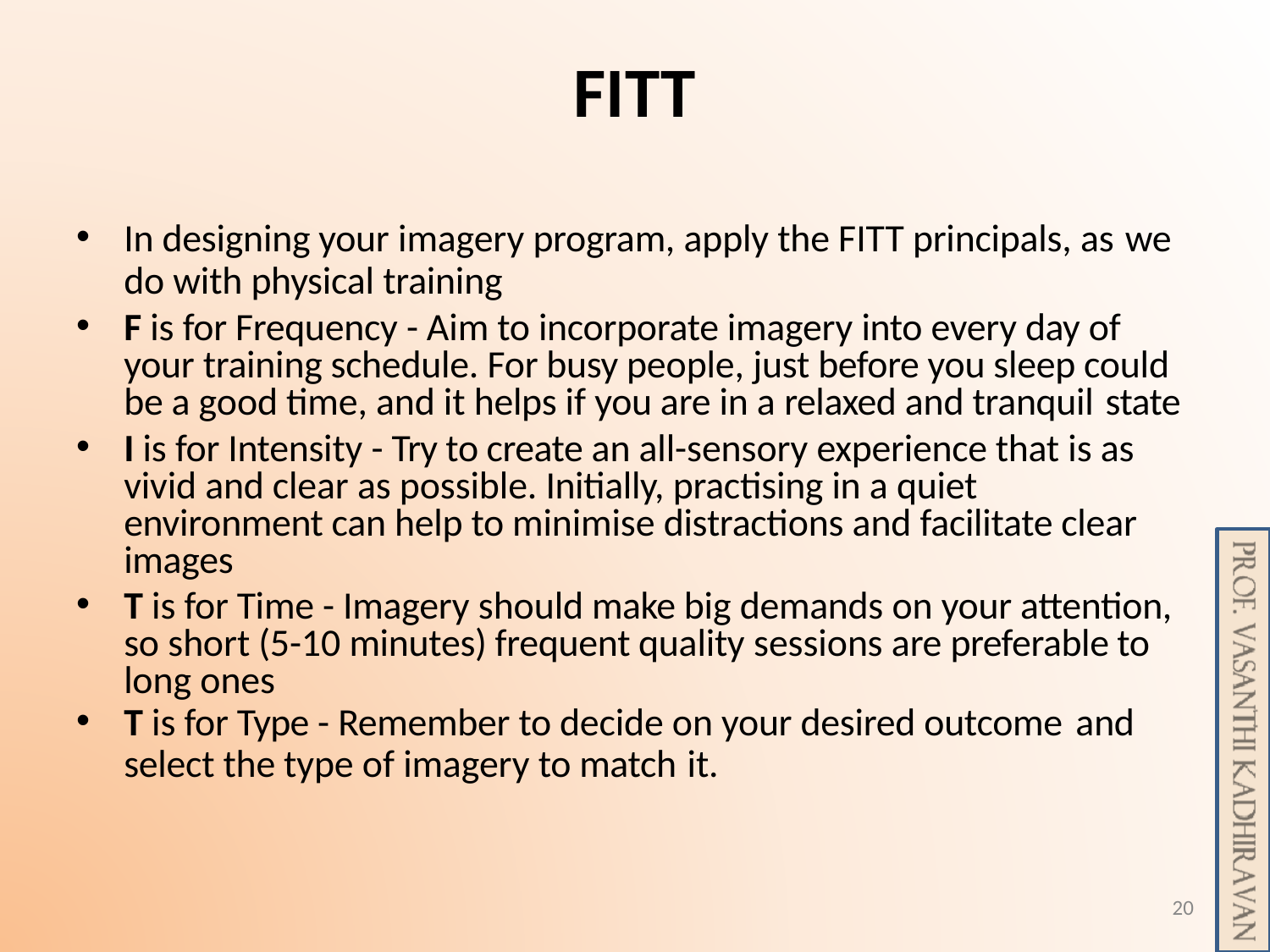

# FITT
In designing your imagery program, apply the FITT principals, as we
do with physical training
F is for Frequency - Aim to incorporate imagery into every day of  your training schedule. For busy people, just before you sleep could  be a good time, and it helps if you are in a relaxed and tranquil state
I is for Intensity - Try to create an all-sensory experience that is as  vivid and clear as possible. Initially, practising in a quiet  environment can help to minimise distractions and facilitate clear  images
T is for Time - Imagery should make big demands on your attention,  so short (5-10 minutes) frequent quality sessions are preferable to  long ones
T is for Type - Remember to decide on your desired outcome and
select the type of imagery to match it.
20